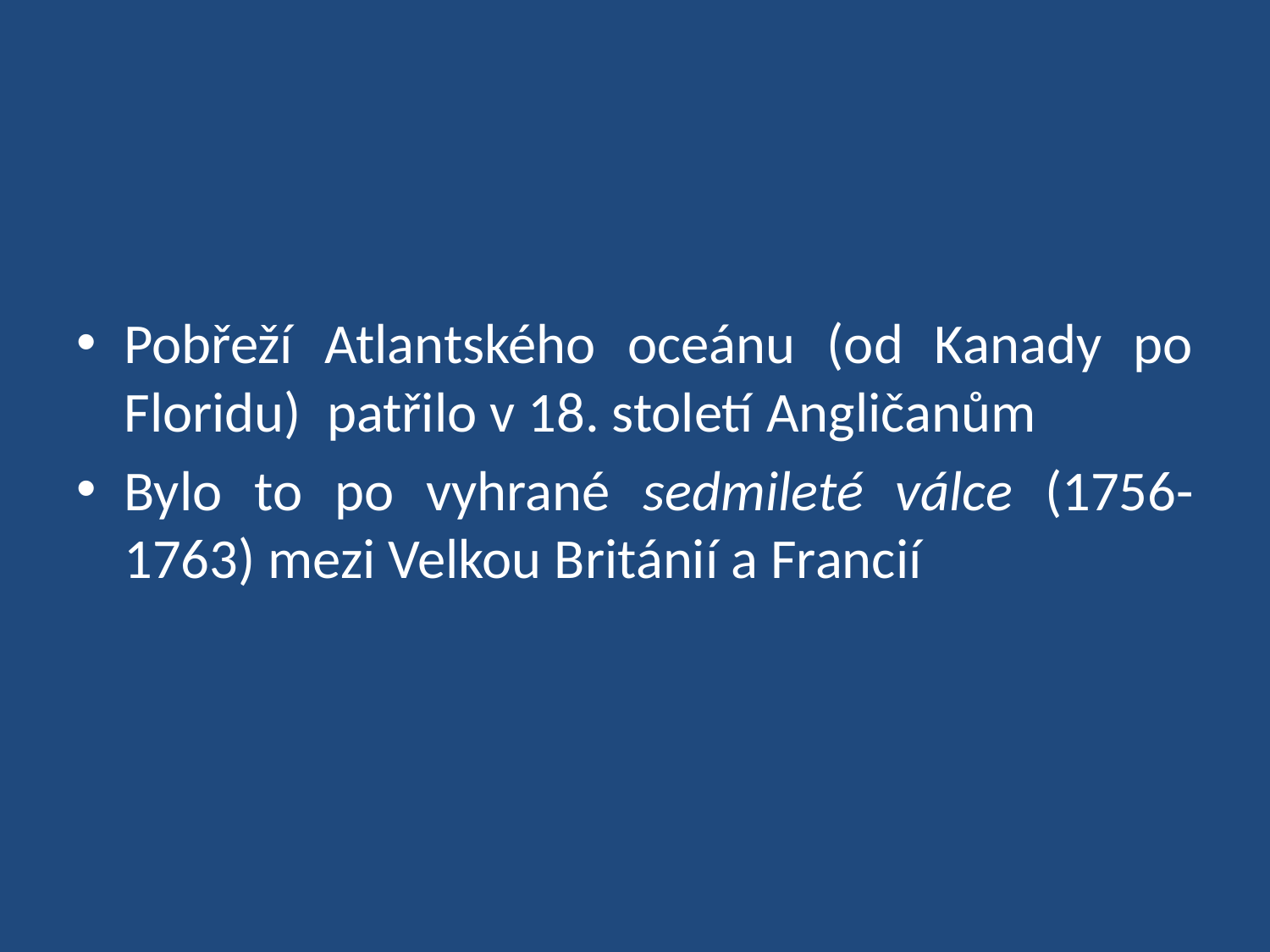

Pobřeží Atlantského oceánu (od Kanady po Floridu)  patřilo v 18. století Angličanům
Bylo to po vyhrané sedmileté válce (1756-1763) mezi Velkou Británií a Francií